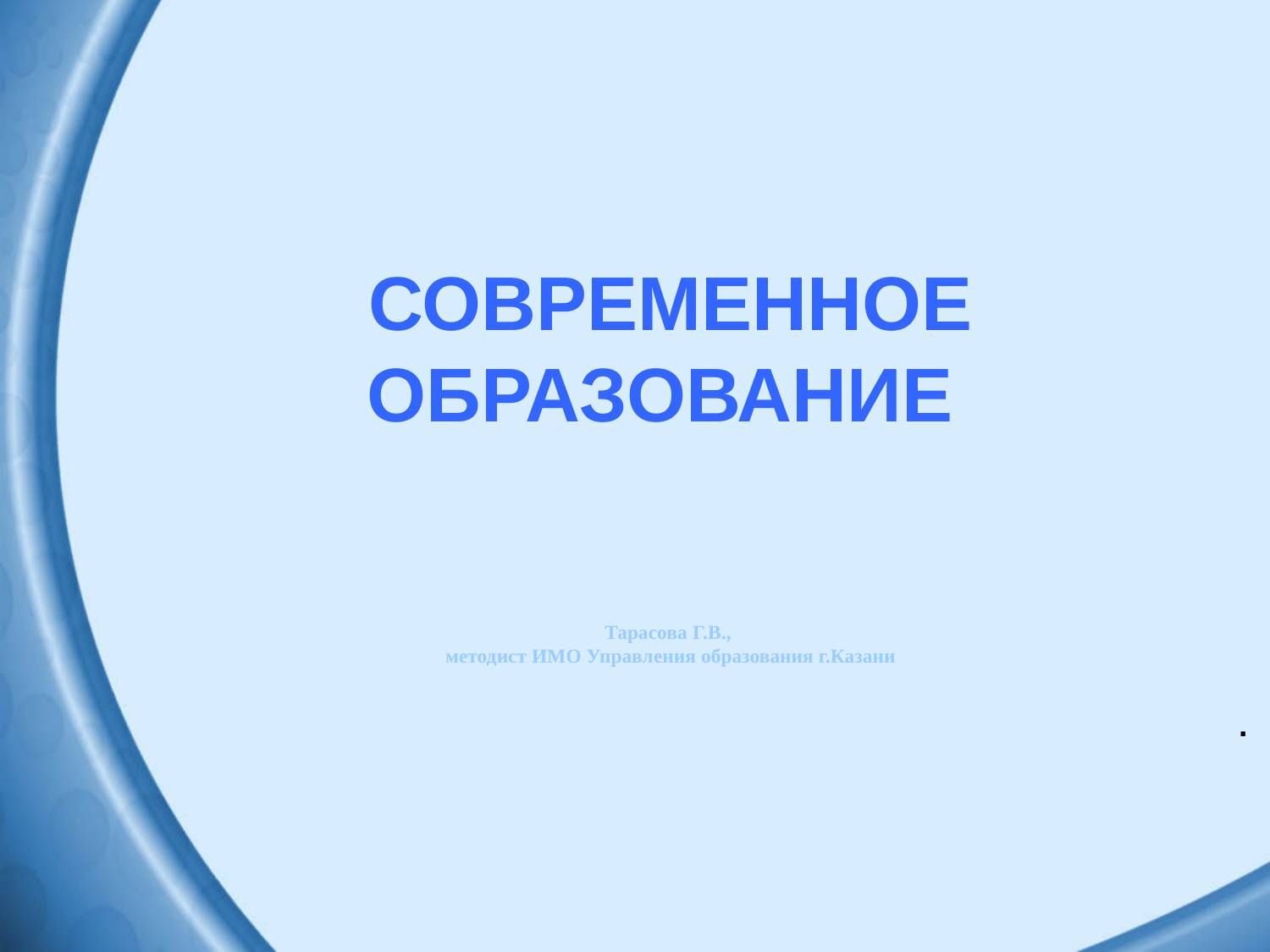

СОВРЕМЕННОЕ ОБРАЗОВАНИЕ
Тарасова Г.В.,
методист ИМО Управления образования г.Казани
.